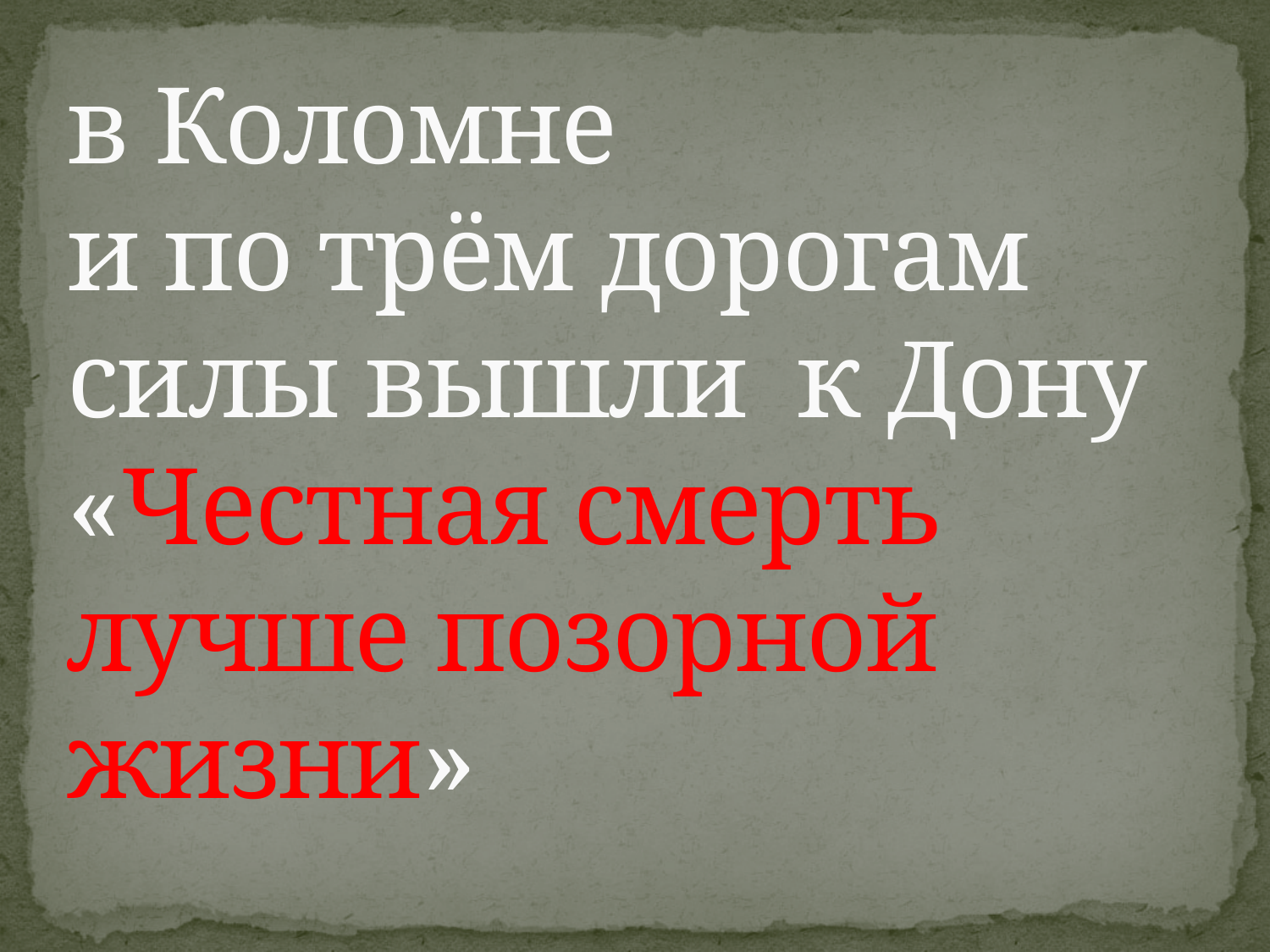

# 15 августа сбор войск в Коломне и по трём дорогам  силы вышли  к Дону «Честная смерть лучше позорной жизни»